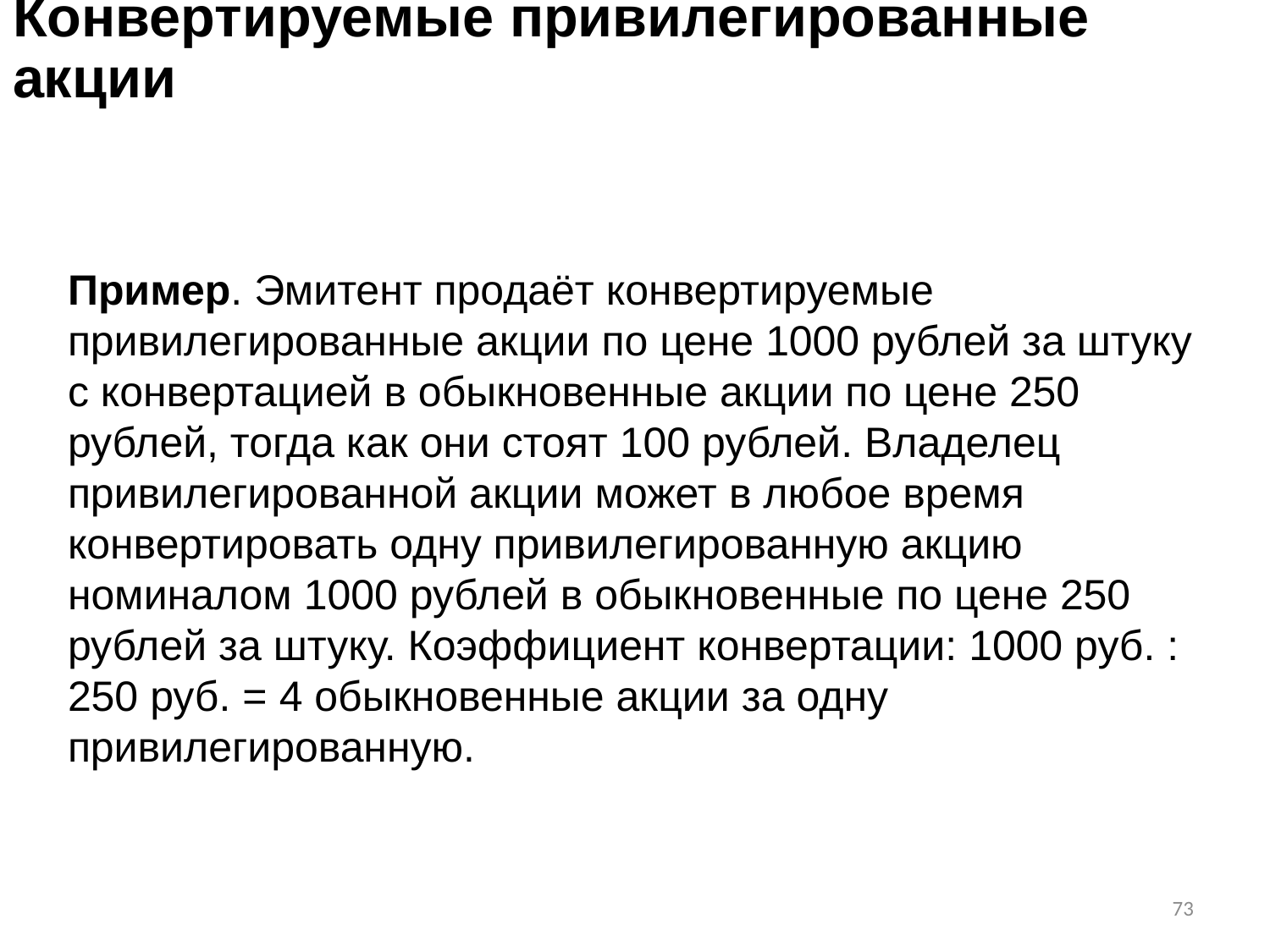

# Конвертируемые привилегированные акции
Пример. Эмитент продаёт конвертируемые привилегированные акции по цене 1000 рублей за штуку с конвертацией в обыкновенные акции по цене 250 рублей, тогда как они стоят 100 рублей. Владелец привилегированной акции может в любое время конвертировать одну привилегированную акцию номиналом 1000 рублей в обыкновенные по цене 250 рублей за штуку. Коэффициент конвертации: 1000 руб. : 250 руб. = 4 обыкновенные акции за одну привилегированную.
73